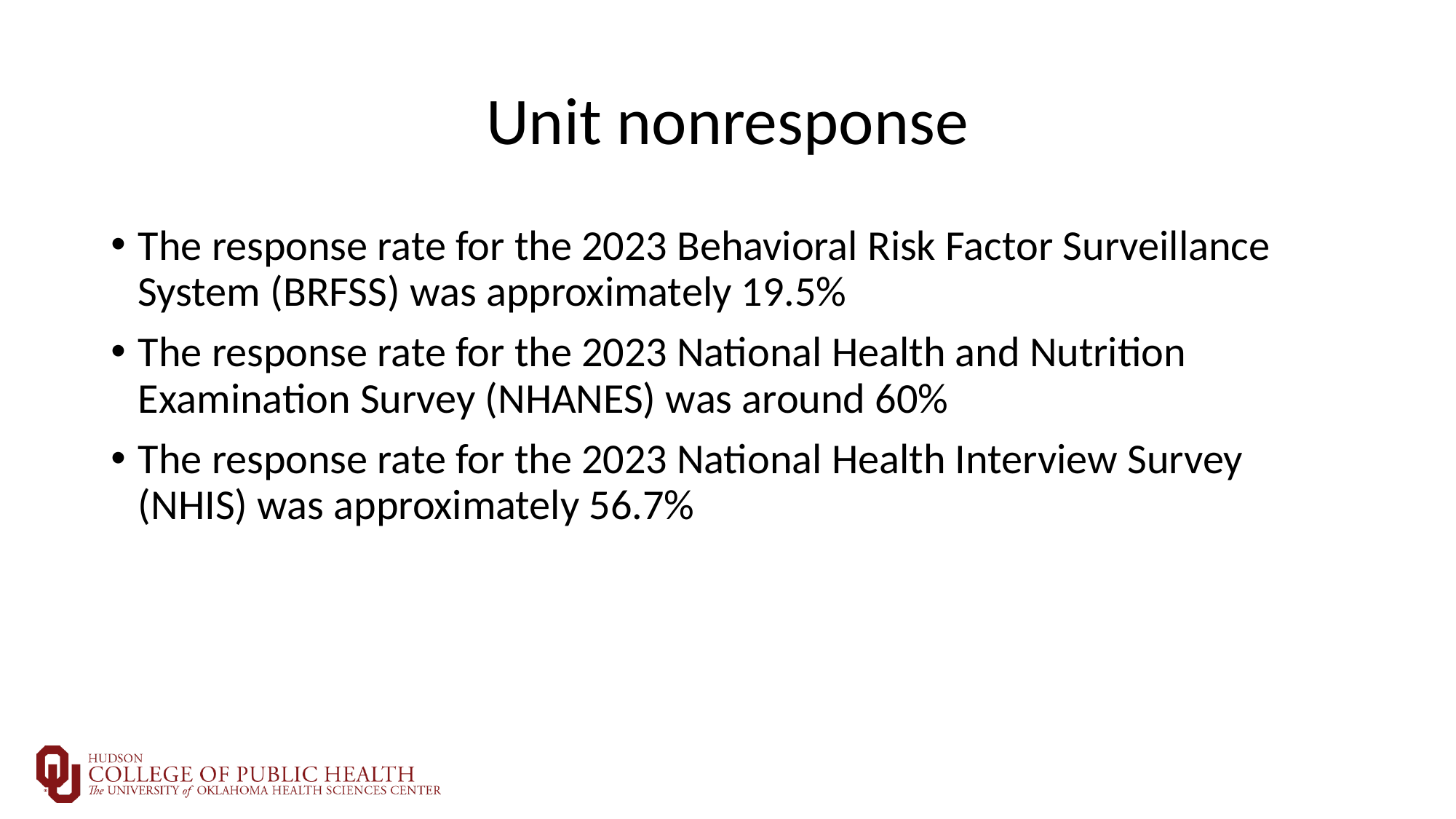

# Unit nonresponse
The response rate for the 2023 Behavioral Risk Factor Surveillance System (BRFSS) was approximately 19.5%
The response rate for the 2023 National Health and Nutrition Examination Survey (NHANES) was around 60%
The response rate for the 2023 National Health Interview Survey (NHIS) was approximately 56.7%